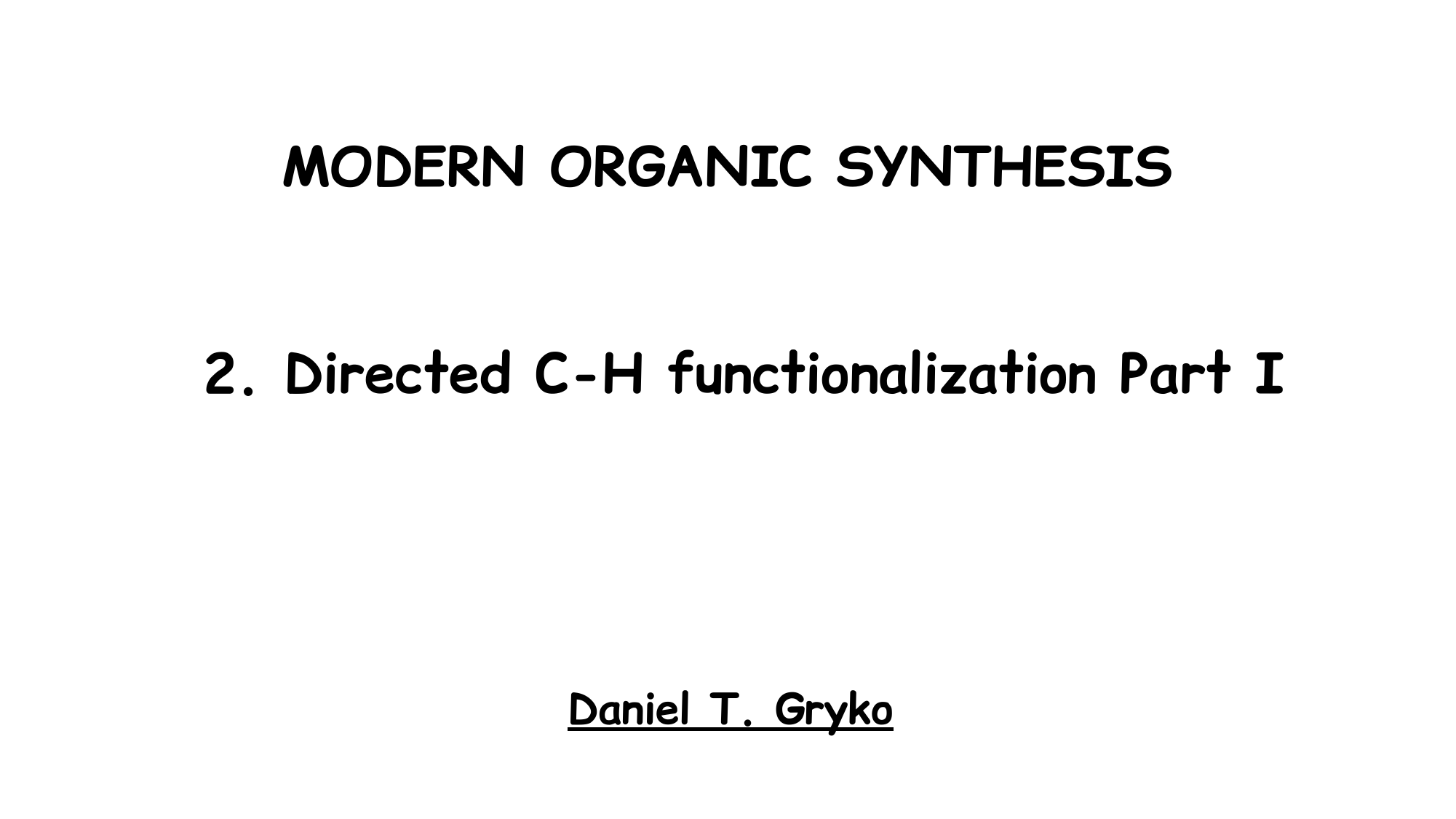

# MODERN ORGANIC SYNTHESIS
2. Directed C-H functionalization Part I
Daniel T. Gryko